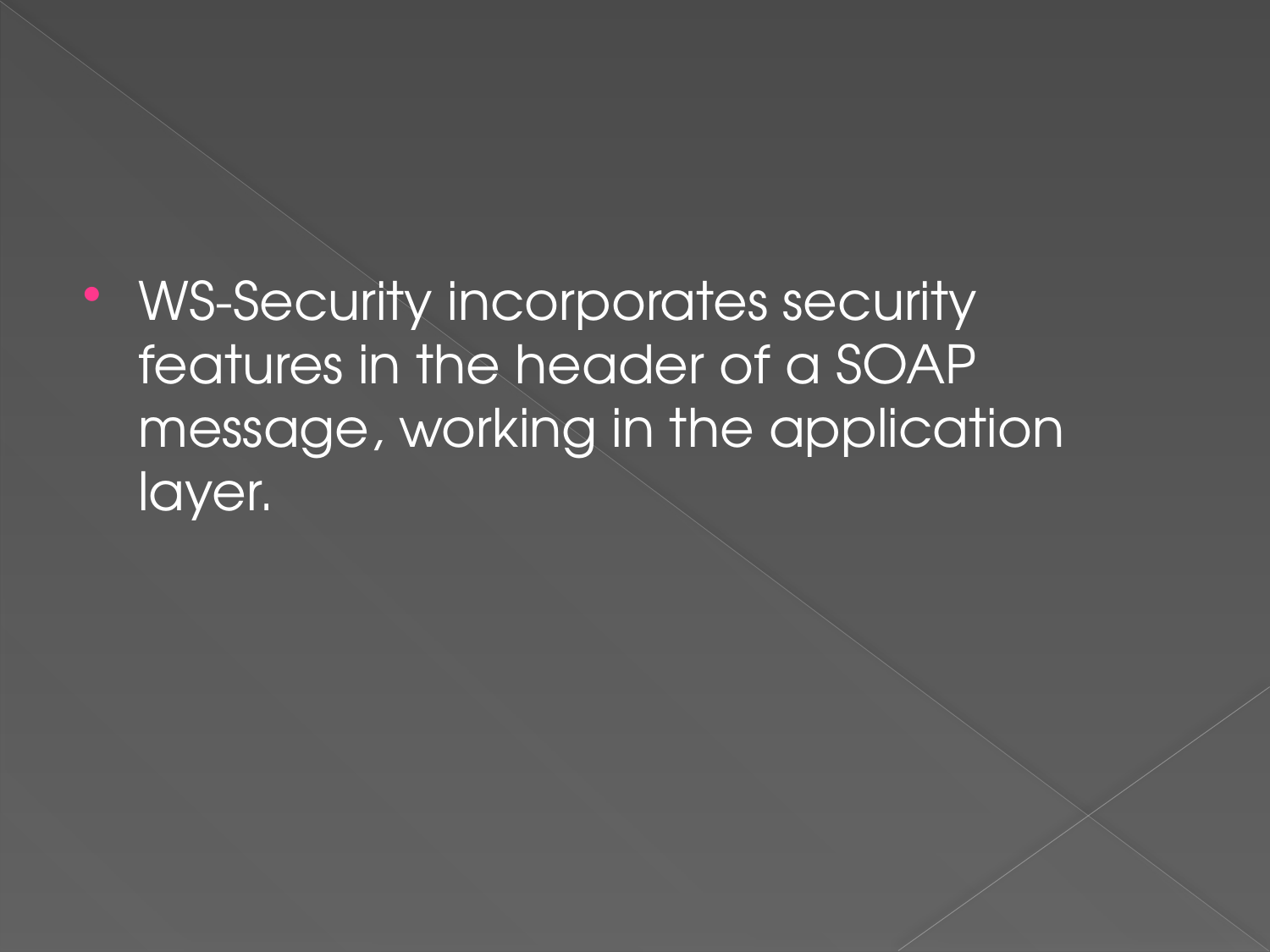

#
WS-Security incorporates security features in the header of a SOAP message, working in the application layer.